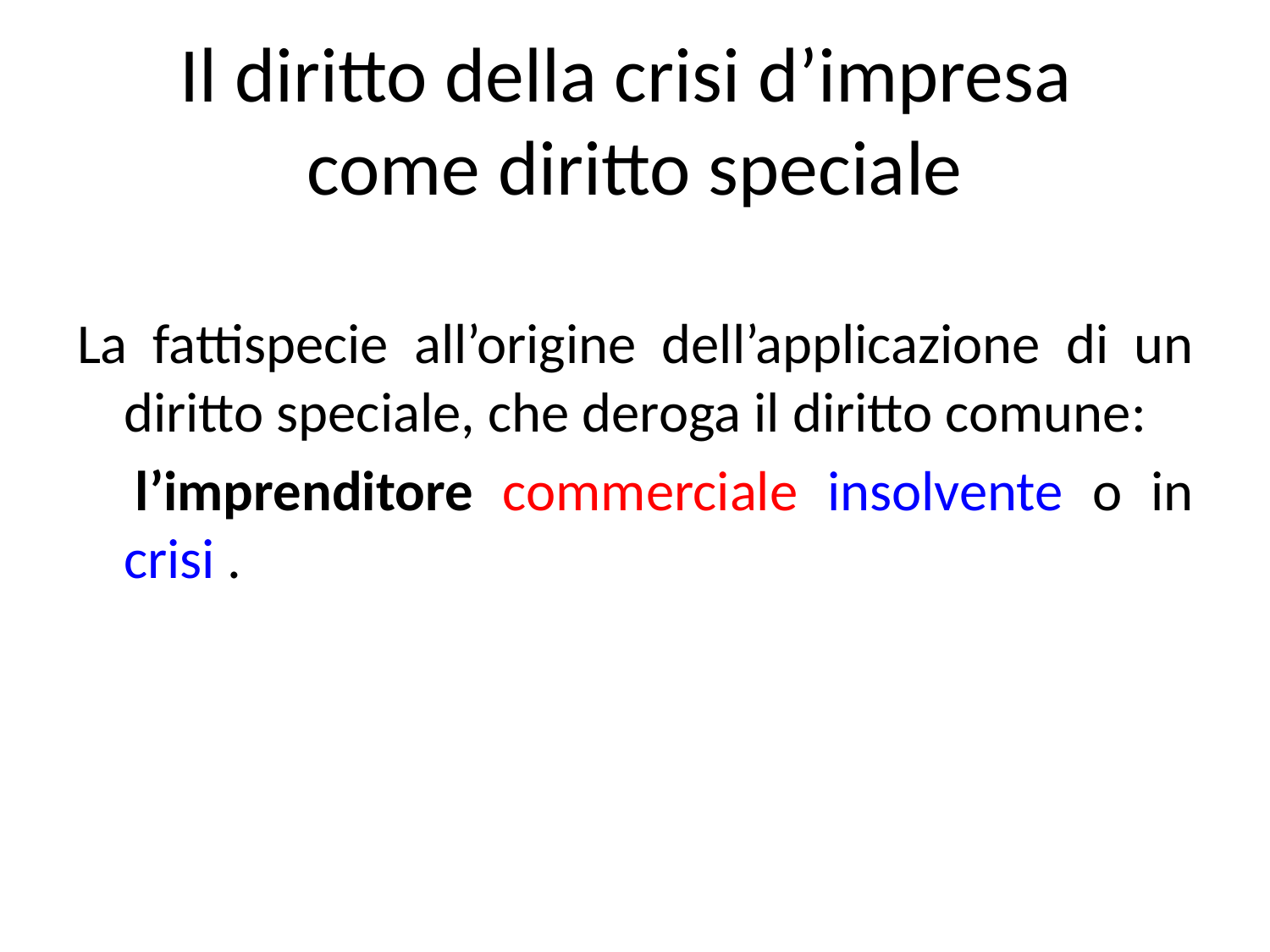

# Il diritto della crisi d’impresa come diritto speciale

La fattispecie all’origine dell’applicazione di un diritto speciale, che deroga il diritto comune:
  l’imprenditore commerciale insolvente o in crisi .